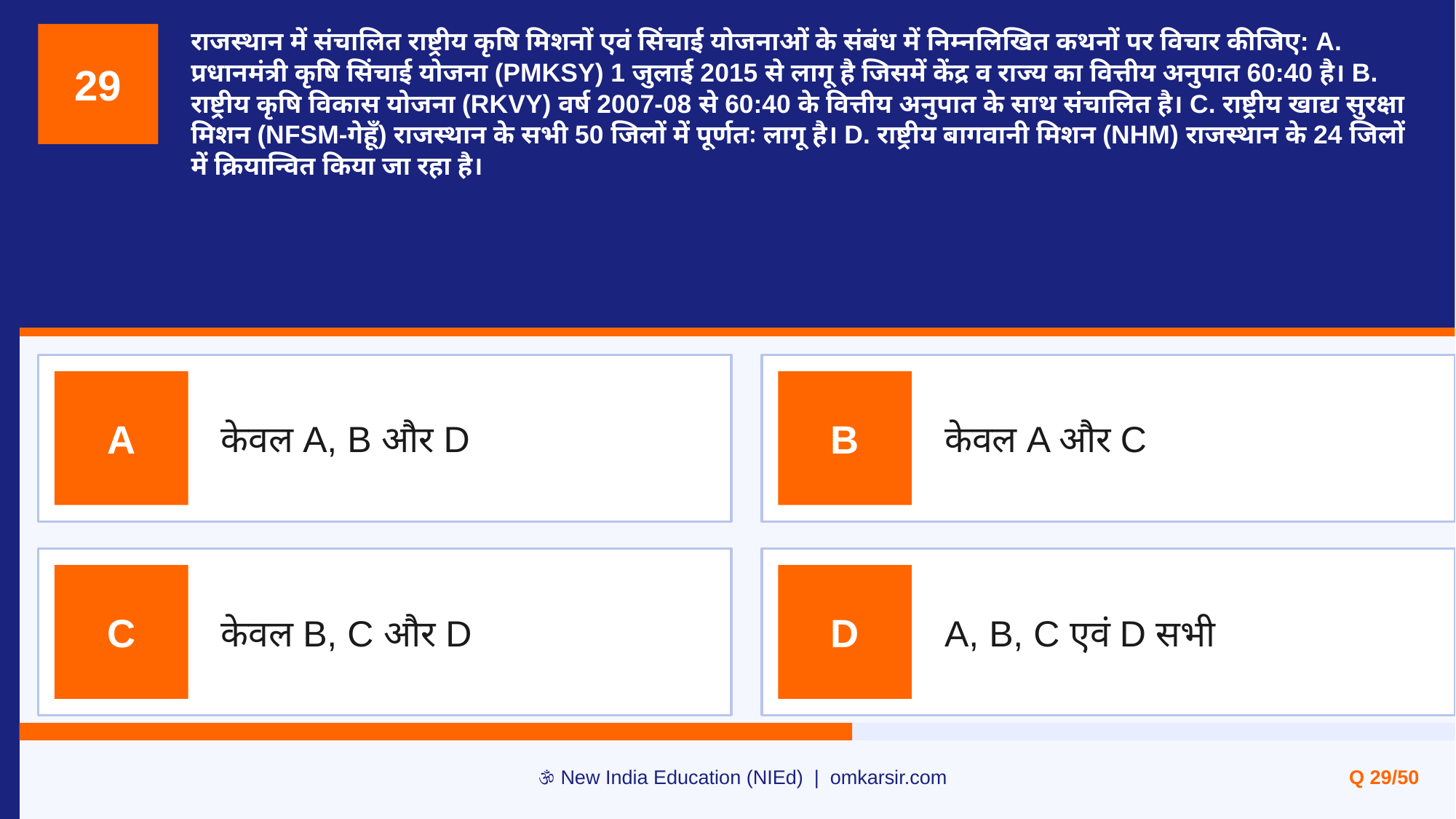

राजस्थान में संचालित राष्ट्रीय कृषि मिशनों एवं सिंचाई योजनाओं के संबंध में निम्नलिखित कथनों पर विचार कीजिए: A. प्रधानमंत्री कृषि सिंचाई योजना (PMKSY) 1 जुलाई 2015 से लागू है जिसमें केंद्र व राज्य का वित्तीय अनुपात 60:40 है। B. राष्ट्रीय कृषि विकास योजना (RKVY) वर्ष 2007-08 से 60:40 के वित्तीय अनुपात के साथ संचालित है। C. राष्ट्रीय खाद्य सुरक्षा मिशन (NFSM-गेहूँ) राजस्थान के सभी 50 जिलों में पूर्णतः लागू है। D. राष्ट्रीय बागवानी मिशन (NHM) राजस्थान के 24 जिलों में क्रियान्वित किया जा रहा है।
29

केवल A, B और D
केवल A और C
A
B

केवल B, C और D
A, B, C एवं D सभी
C
D

🕉️ New India Education (NIEd)  |  omkarsir.com
Q 29/50